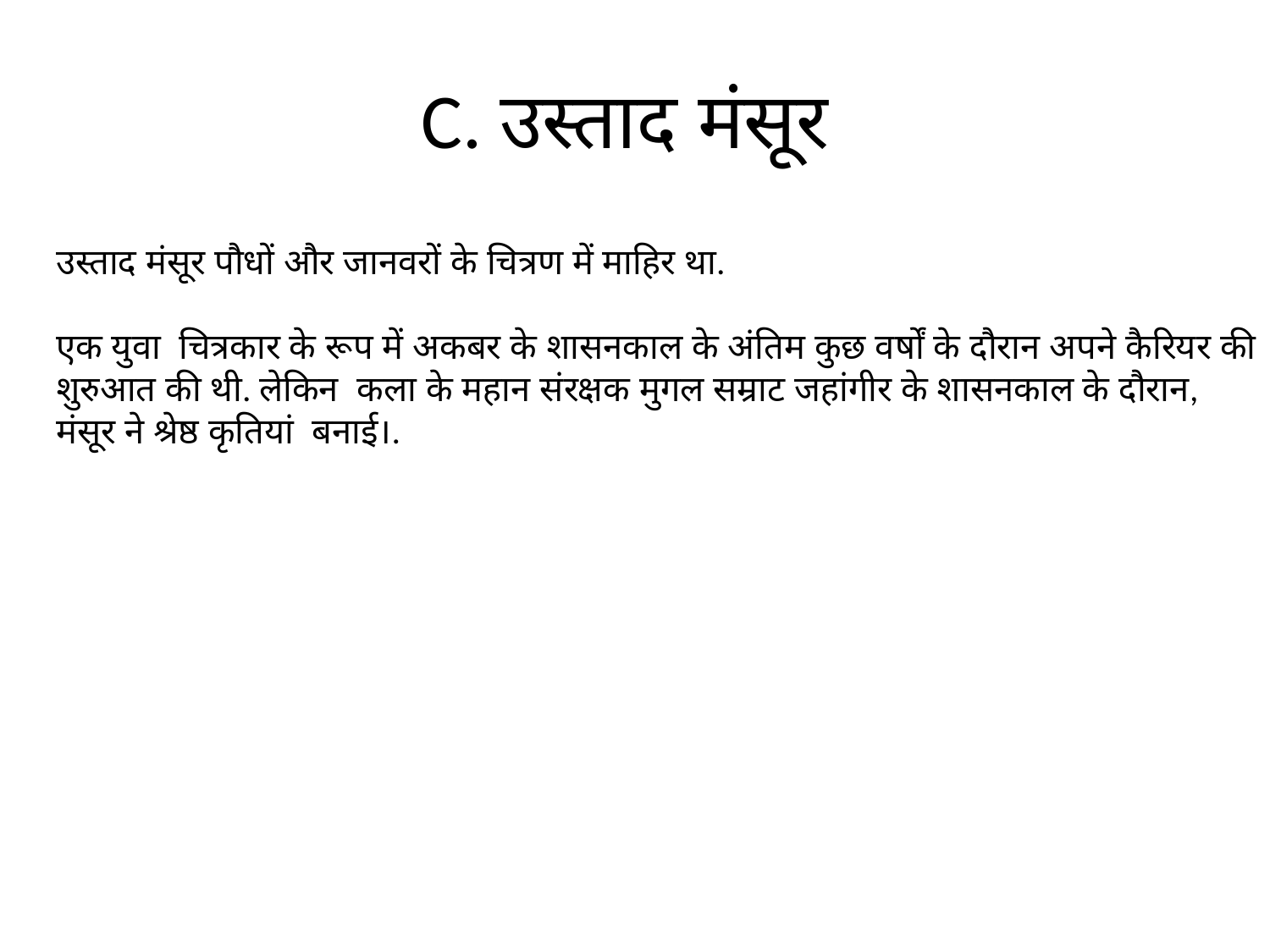

# C. उस्ताद मंसूर
उस्ताद मंसूर पौधों और जानवरों के चित्रण में माहिर था.

एक युवा  चित्रकार के रूप में अकबर के शासनकाल के अंतिम कुछ वर्षों के दौरान अपने कैरियर की शुरुआत की थी. लेकिन  कला के महान संरक्षक मुगल सम्राट जहांगीर के शासनकाल के दौरान, मंसूर ने श्रेष्ठ कृतियां  बनाई।.